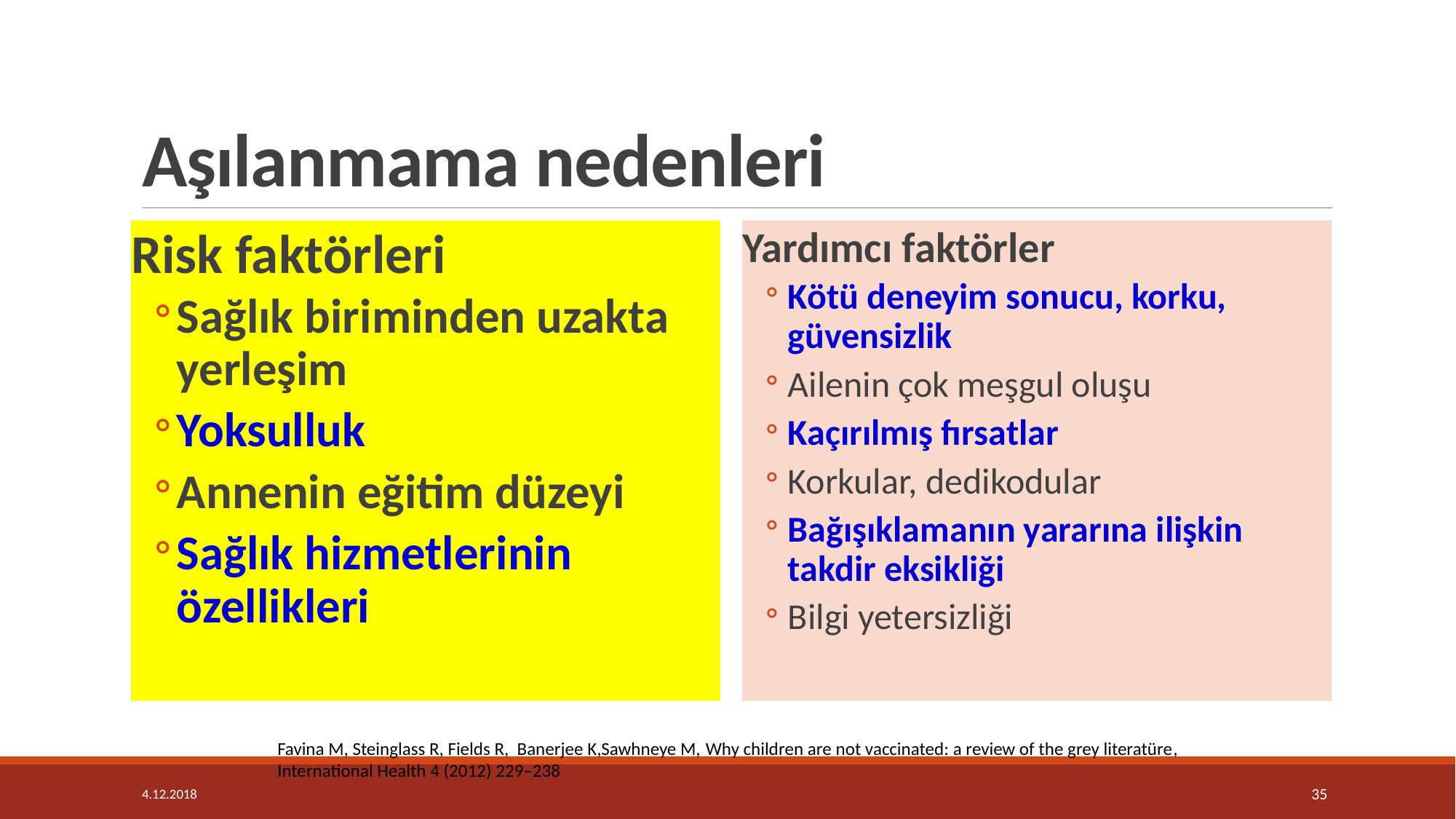

# Aşılanmama nedenleri
Risk faktörleri
Sağlık biriminden uzakta yerleşim
Yoksulluk
Annenin eğitim düzeyi
Sağlık hizmetlerinin özellikleri
Yardımcı faktörler
Kötü deneyim sonucu, korku, güvensizlik
Ailenin çok meşgul oluşu
Kaçırılmış fırsatlar
Korkular, dedikodular
Bağışıklamanın yararına ilişkin takdir eksikliği
Bilgi yetersizliği

Favina M, Steinglass R, Fields R,  Banerjee K,Sawhneye M, Why children are not vaccinated: a review of the grey literatüre,
International Health 4 (2012) 229–238
4.12.2018

35